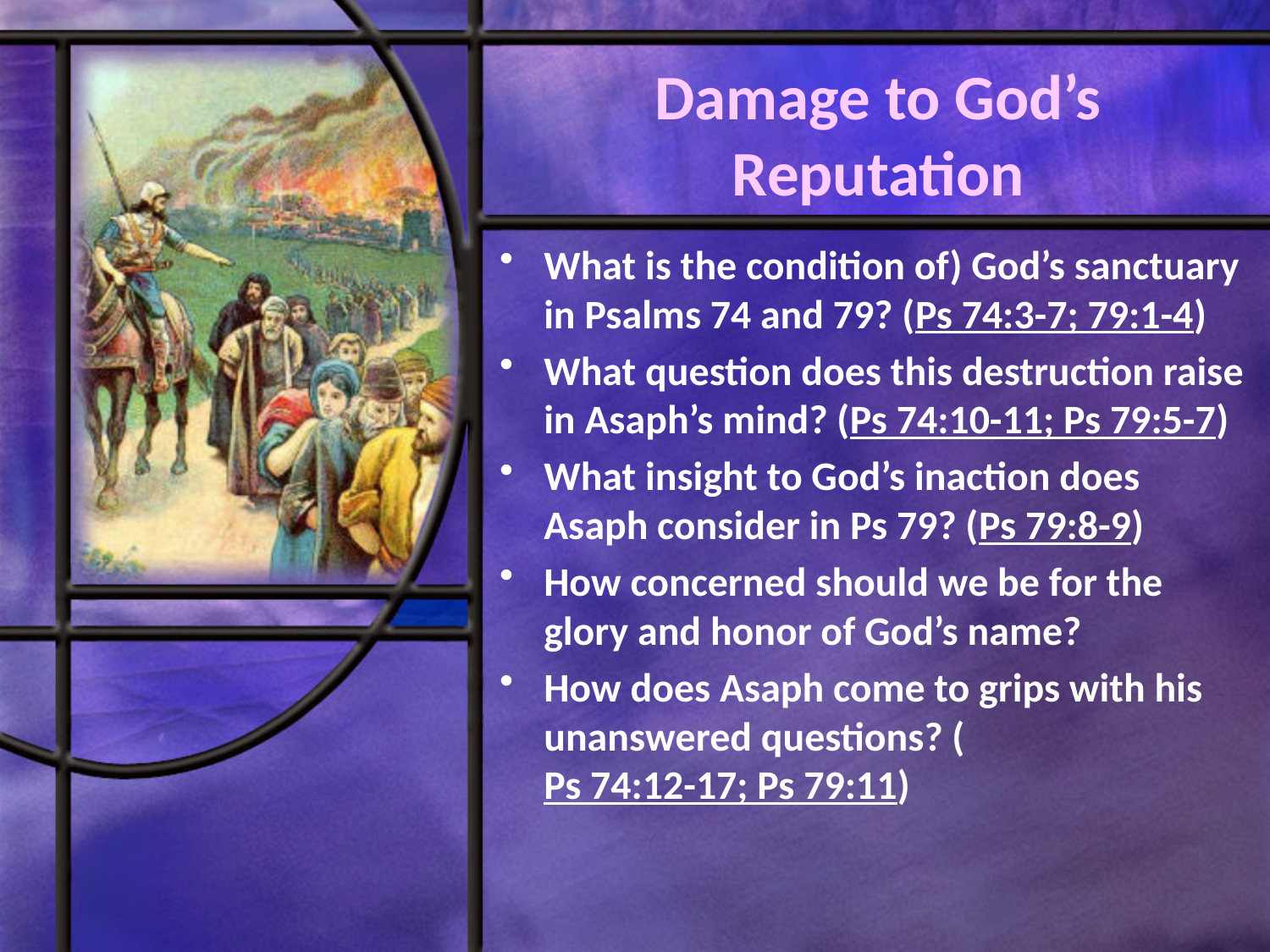

# Damage to God’s Reputation
What is the condition of) God’s sanctuary in Psalms 74 and 79? (Ps 74:3-7; 79:1-4)
What question does this destruction raise in Asaph’s mind? (Ps 74:10-11; Ps 79:5-7)
What insight to God’s inaction does Asaph consider in Ps 79? (Ps 79:8-9)
How concerned should we be for the glory and honor of God’s name?
How does Asaph come to grips with his unanswered questions? (Ps 74:12-17; Ps 79:11)